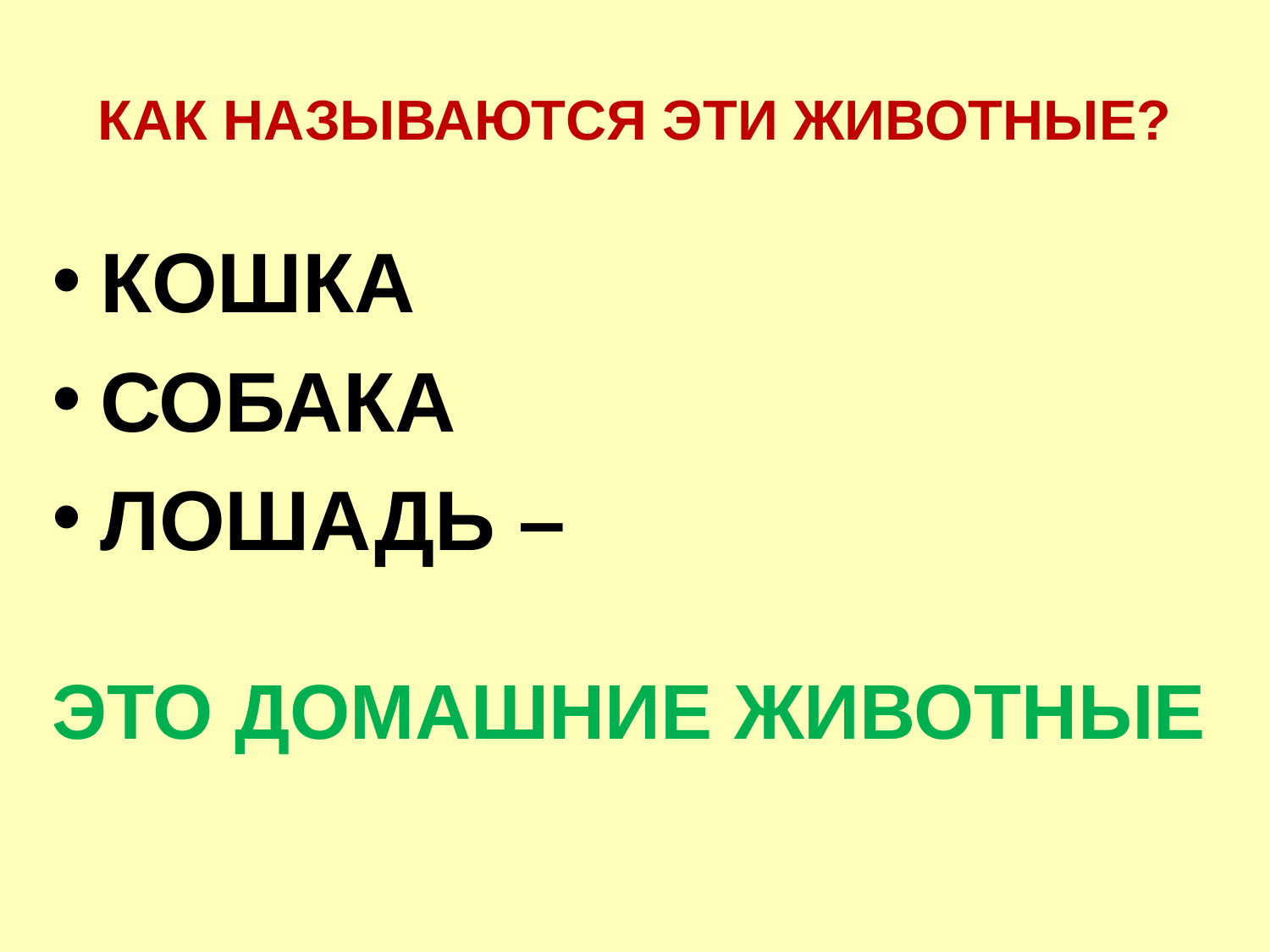

# КАК НАЗЫВАЮТСЯ ЭТИ ЖИВОТНЫЕ?
КОШКА
СОБАКА
ЛОШАДЬ –
ЭТО ДОМАШНИЕ ЖИВОТНЫЕ